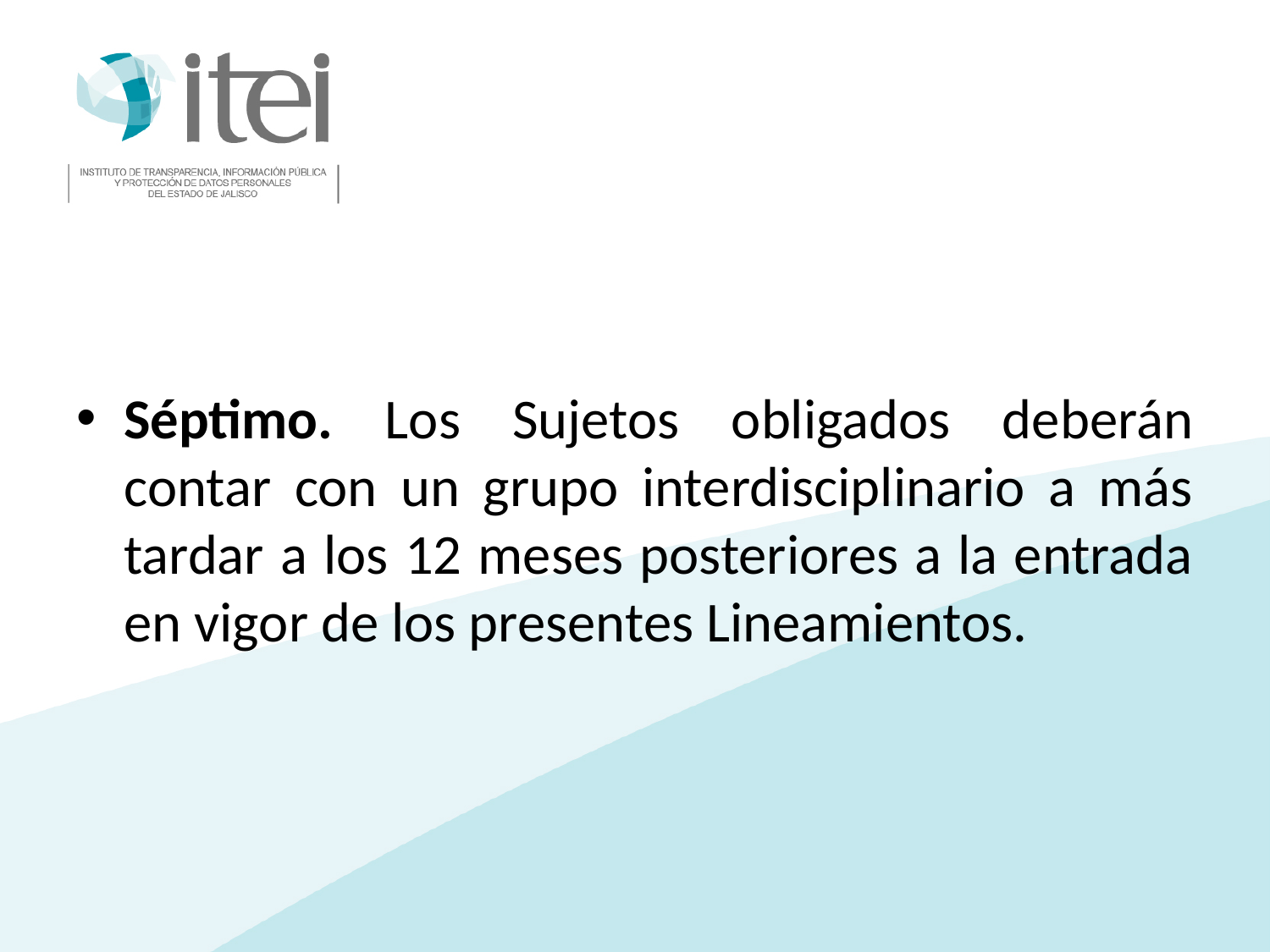

#
Séptimo. Los Sujetos obligados deberán contar con un grupo interdisciplinario a más tardar a los 12 meses posteriores a la entrada en vigor de los presentes Lineamientos.